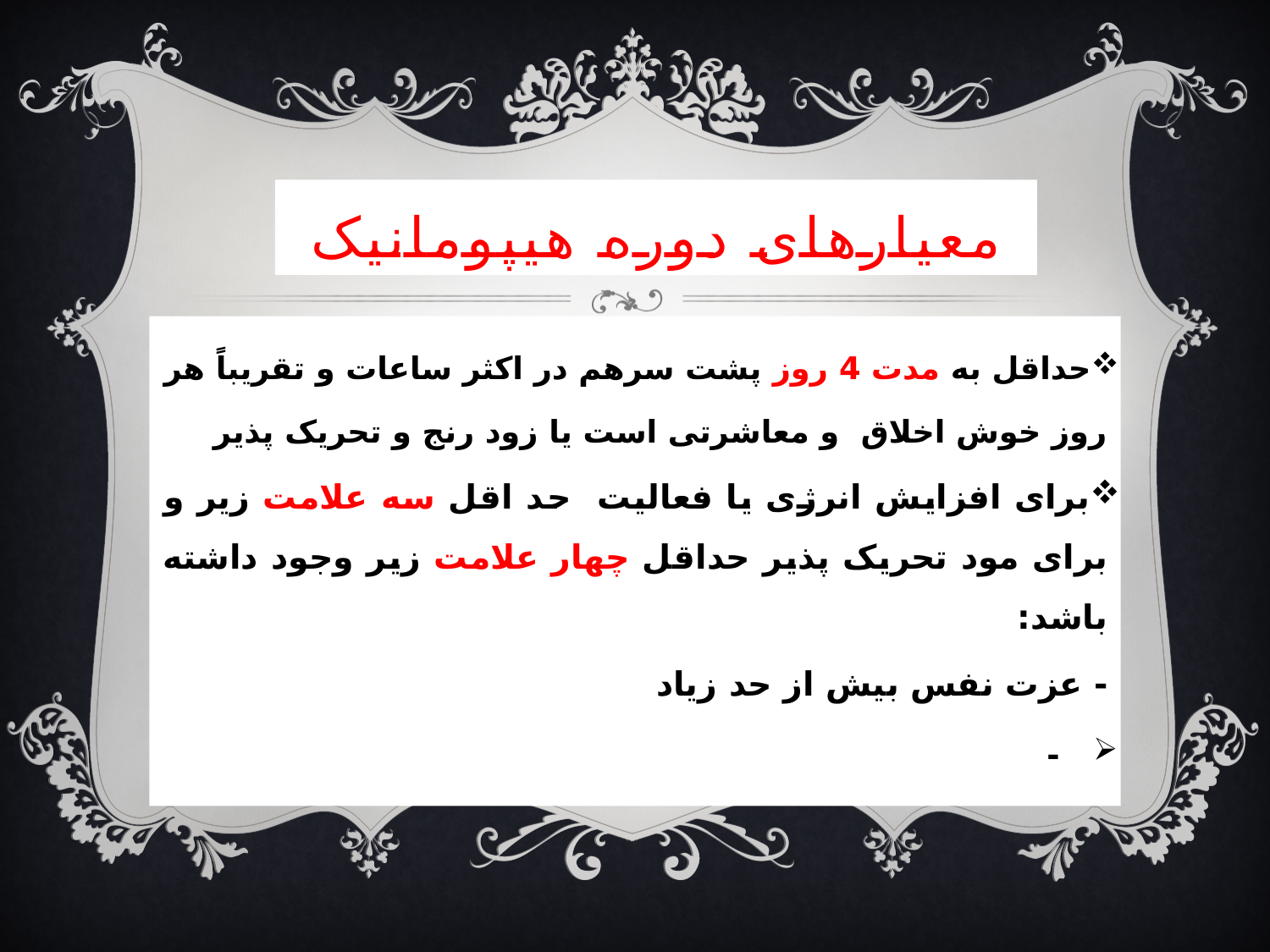

# معیارهای دوره هیپومانیک
حداقل به مدت 4 روز پشت سرهم در اکثر ساعات و تقریباً هر روز خوش اخلاق  و معاشرتی است یا زود رنج و تحریک پذیر
برای افزایش انرژی یا فعالیت  حد اقل سه علامت زیر و برای مود تحریک پذیر حداقل چهار علامت زیر وجود داشته باشد:
- عزت نفس بیش از حد زیاد
-